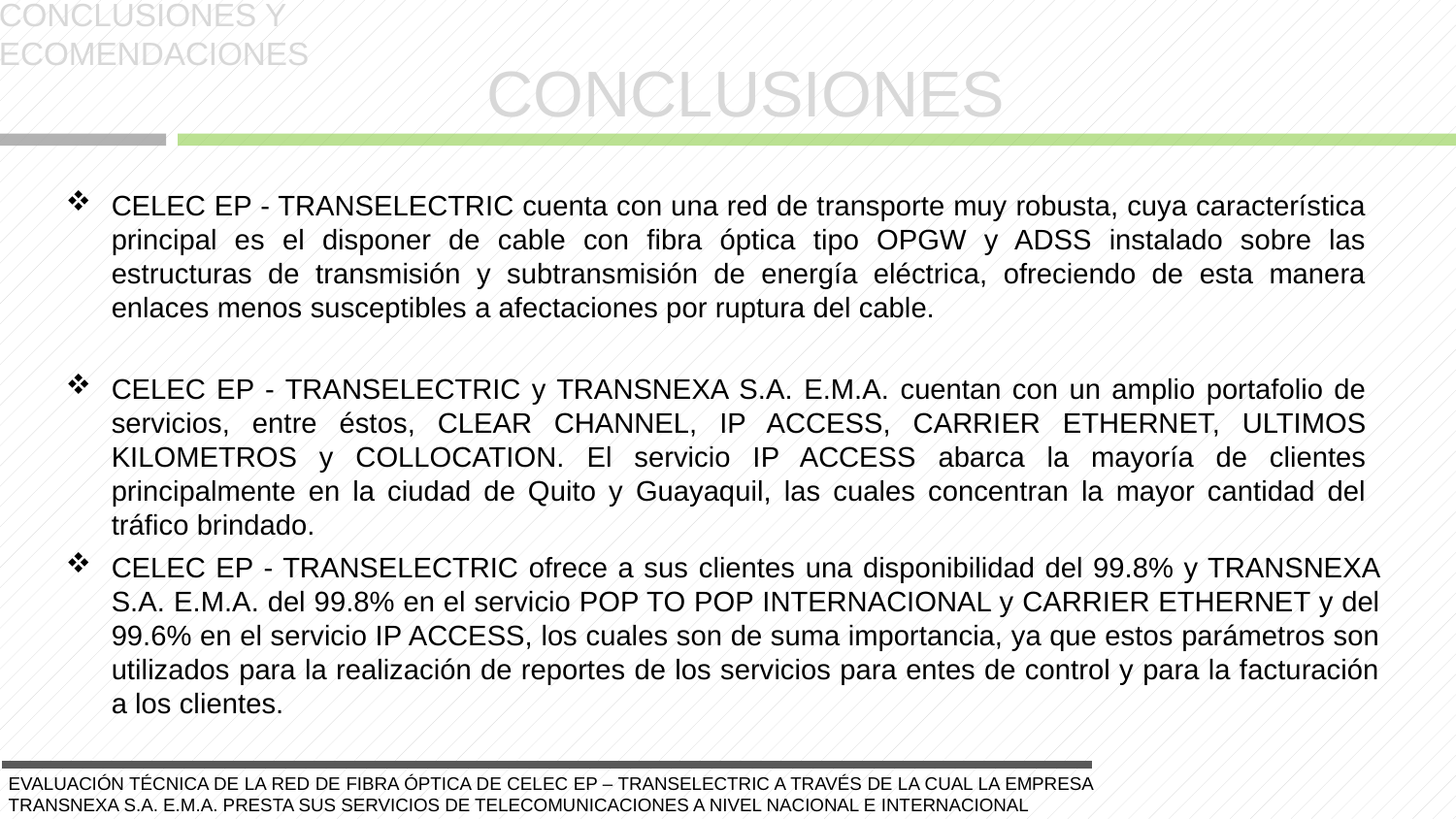

CONCLUSIONES Y RECOMENDACIONES
CONCLUSIONES

CELEC EP - TRANSELECTRIC cuenta con una red de transporte muy robusta, cuya característica principal es el disponer de cable con fibra óptica tipo OPGW y ADSS instalado sobre las estructuras de transmisión y subtransmisión de energía eléctrica, ofreciendo de esta manera enlaces menos susceptibles a afectaciones por ruptura del cable.
CELEC EP - TRANSELECTRIC y TRANSNEXA S.A. E.M.A. cuentan con un amplio portafolio de servicios, entre éstos, CLEAR CHANNEL, IP ACCESS, CARRIER ETHERNET, ULTIMOS KILOMETROS y COLLOCATION. El servicio IP ACCESS abarca la mayoría de clientes principalmente en la ciudad de Quito y Guayaquil, las cuales concentran la mayor cantidad del tráfico brindado.
CELEC EP - TRANSELECTRIC ofrece a sus clientes una disponibilidad del 99.8% y TRANSNEXA S.A. E.M.A. del 99.8% en el servicio POP TO POP INTERNACIONAL y CARRIER ETHERNET y del 99.6% en el servicio IP ACCESS, los cuales son de suma importancia, ya que estos parámetros son utilizados para la realización de reportes de los servicios para entes de control y para la facturación a los clientes.
EVALUACIÓN TÉCNICA DE LA RED DE FIBRA ÓPTICA DE CELEC EP – TRANSELECTRIC A TRAVÉS DE LA CUAL LA EMPRESA TRANSNEXA S.A. E.M.A. PRESTA SUS SERVICIOS DE TELECOMUNICACIONES A NIVEL NACIONAL E INTERNACIONAL